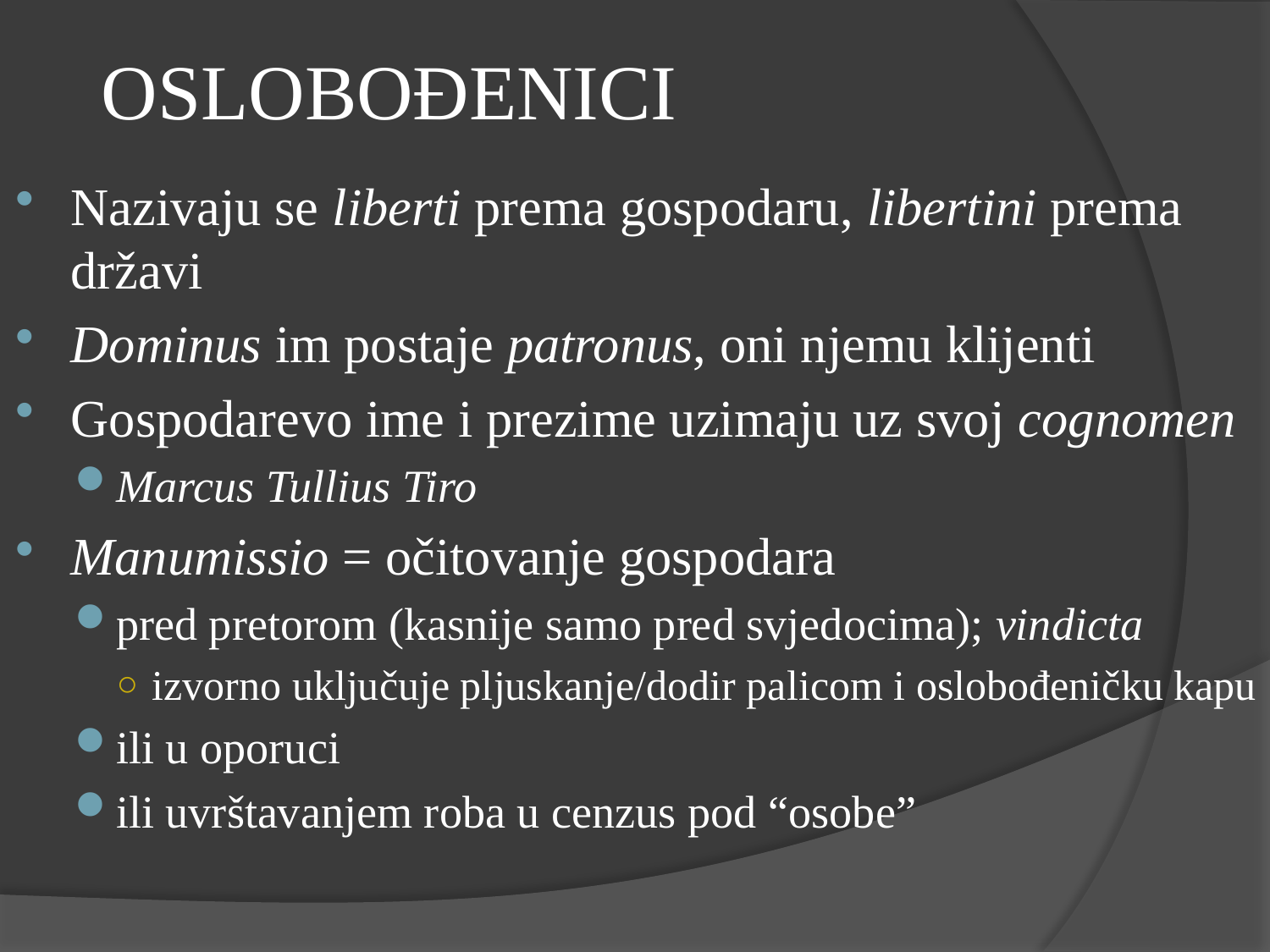

# OSLOBOĐENICI
Nazivaju se liberti prema gospodaru, libertini prema državi
Dominus im postaje patronus, oni njemu klijenti
Gospodarevo ime i prezime uzimaju uz svoj cognomen
Marcus Tullius Tiro
Manumissio = očitovanje gospodara
pred pretorom (kasnije samo pred svjedocima); vindicta
izvorno uključuje pljuskanje/dodir palicom i oslobođeničku kapu
ili u oporuci
ili uvrštavanjem roba u cenzus pod “osobe”